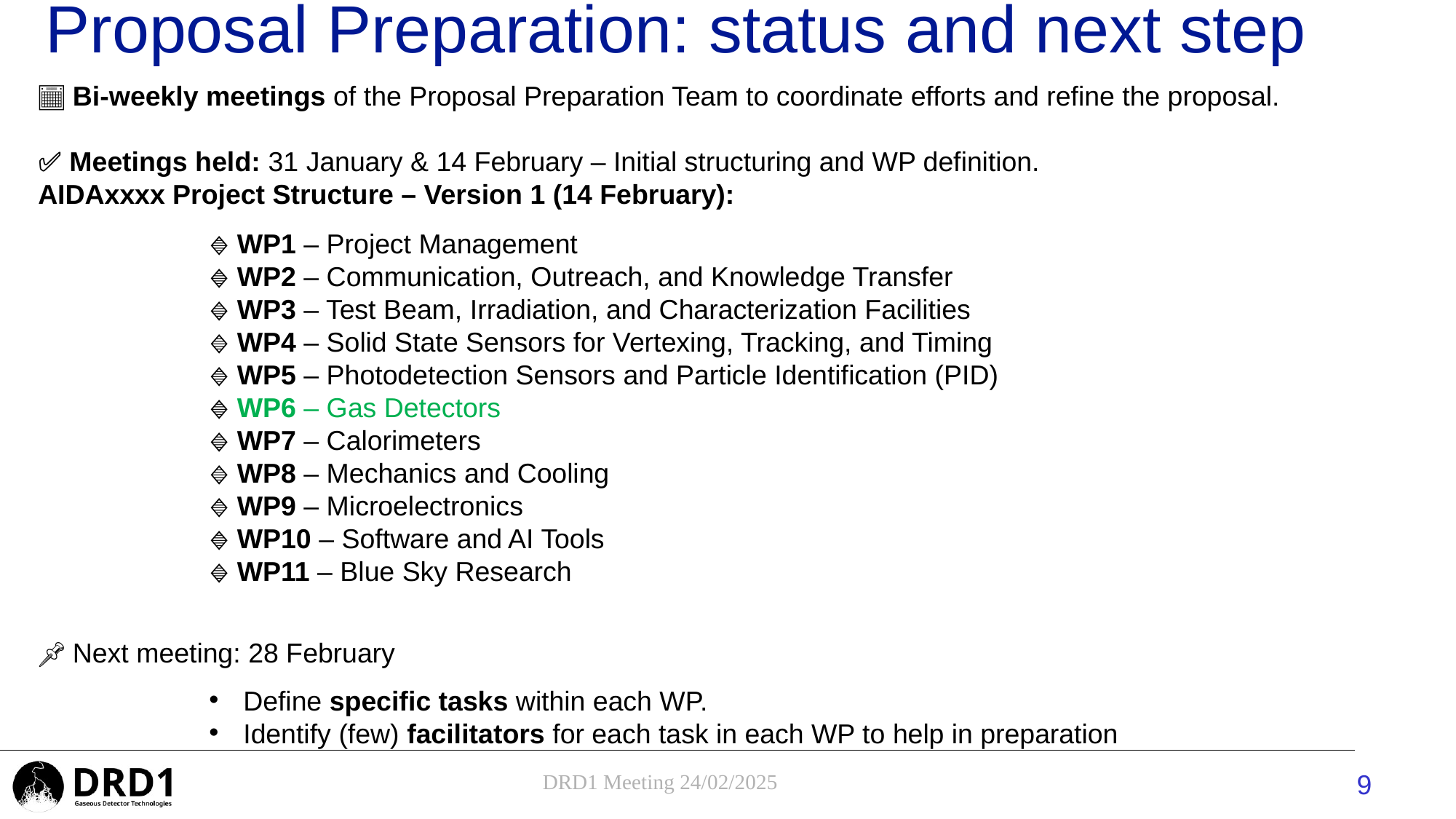

# Proposal Preparation: status and next step
📅 Bi-weekly meetings of the Proposal Preparation Team to coordinate efforts and refine the proposal.

✅ Meetings held: 31 January & 14 February – Initial structuring and WP definition.
AIDAxxxx Project Structure – Version 1 (14 February):

📌 Next meeting: 28 February

🔹 WP1 – Project Management
🔹 WP2 – Communication, Outreach, and Knowledge Transfer
🔹 WP3 – Test Beam, Irradiation, and Characterization Facilities
🔹 WP4 – Solid State Sensors for Vertexing, Tracking, and Timing
🔹 WP5 – Photodetection Sensors and Particle Identification (PID)
🔹 WP6 – Gas Detectors
🔹 WP7 – Calorimeters
🔹 WP8 – Mechanics and Cooling
🔹 WP9 – Microelectronics
🔹 WP10 – Software and AI Tools
🔹 WP11 – Blue Sky Research
Define specific tasks within each WP.
Identify (few) facilitators for each task in each WP to help in preparation
9
DRD1 Meeting 24/02/2025
5